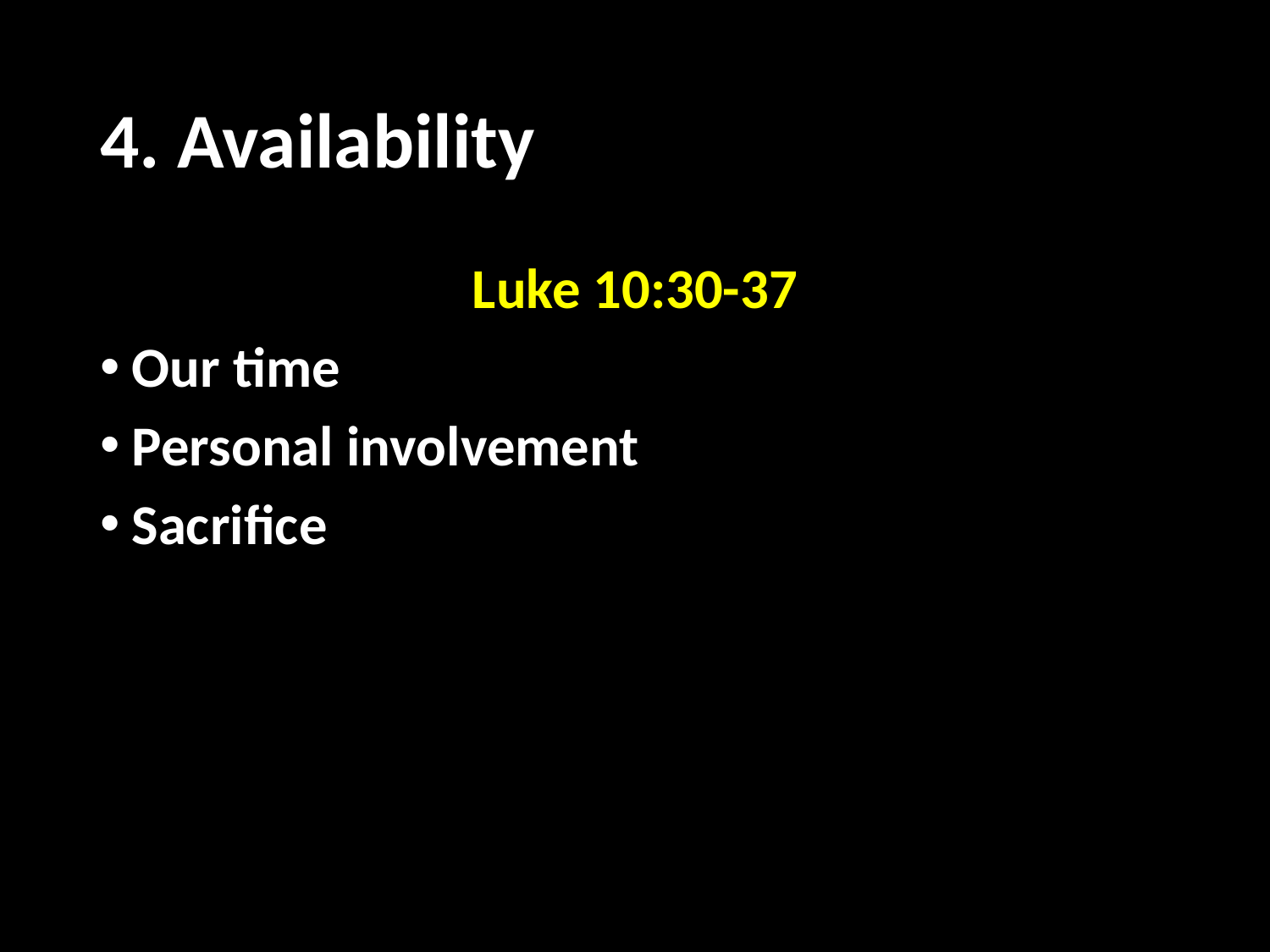

# 4. Availability
Luke 10:30-37
Our time
Personal involvement
Sacrifice